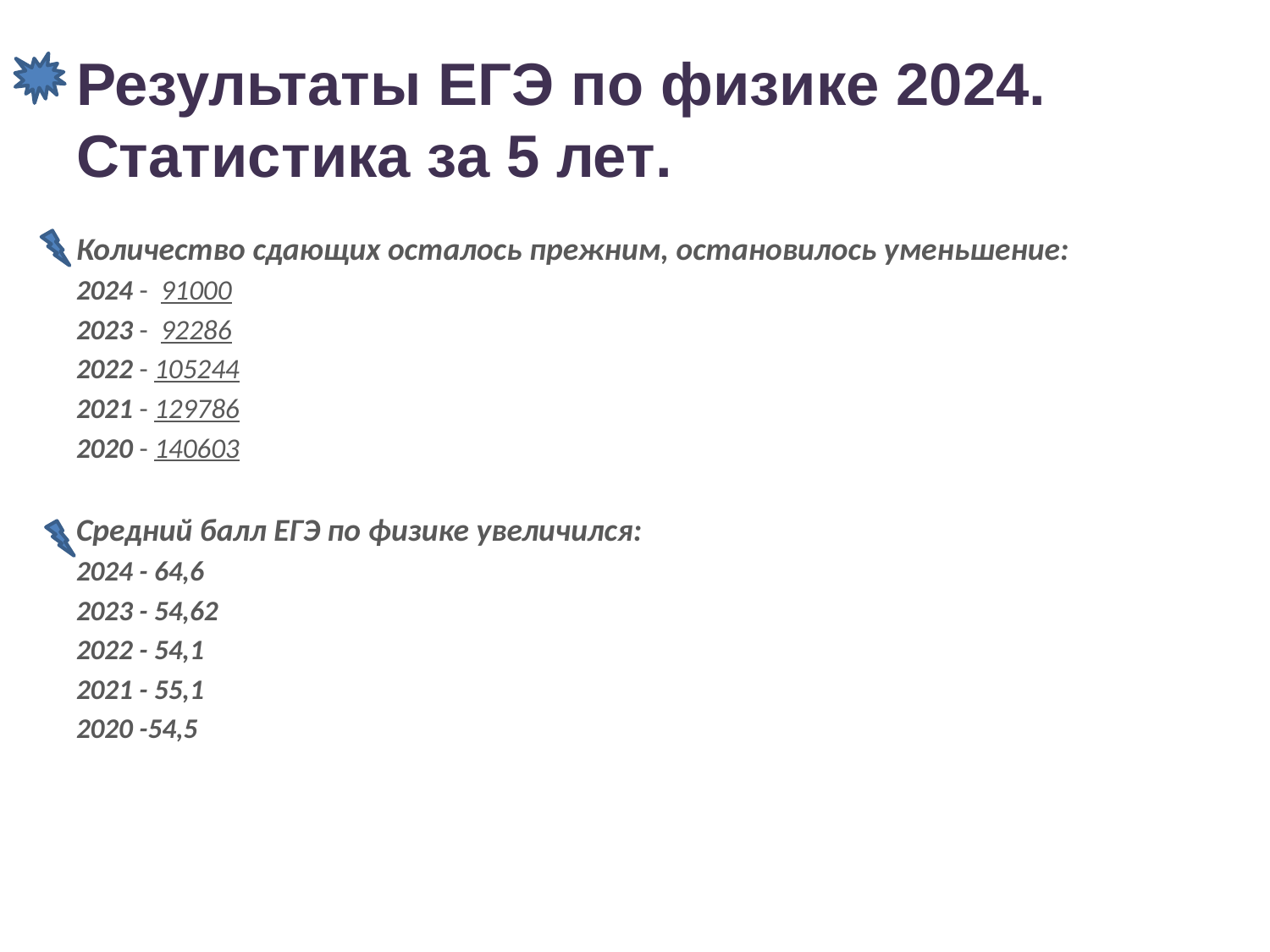

# Результаты ЕГЭ по физике 2024. Статистика за 5 лет.

Количество сдающих осталось прежним, остановилось уменьшение:
2024 -  91000
2023 -  92286
2022 - 105244
2021 - 129786
2020 - 140603

Средний балл ЕГЭ по физике увеличился:
2024 - 64,6
2023 - 54,62
2022 - 54,1
2021 - 55,1
2020 -54,5